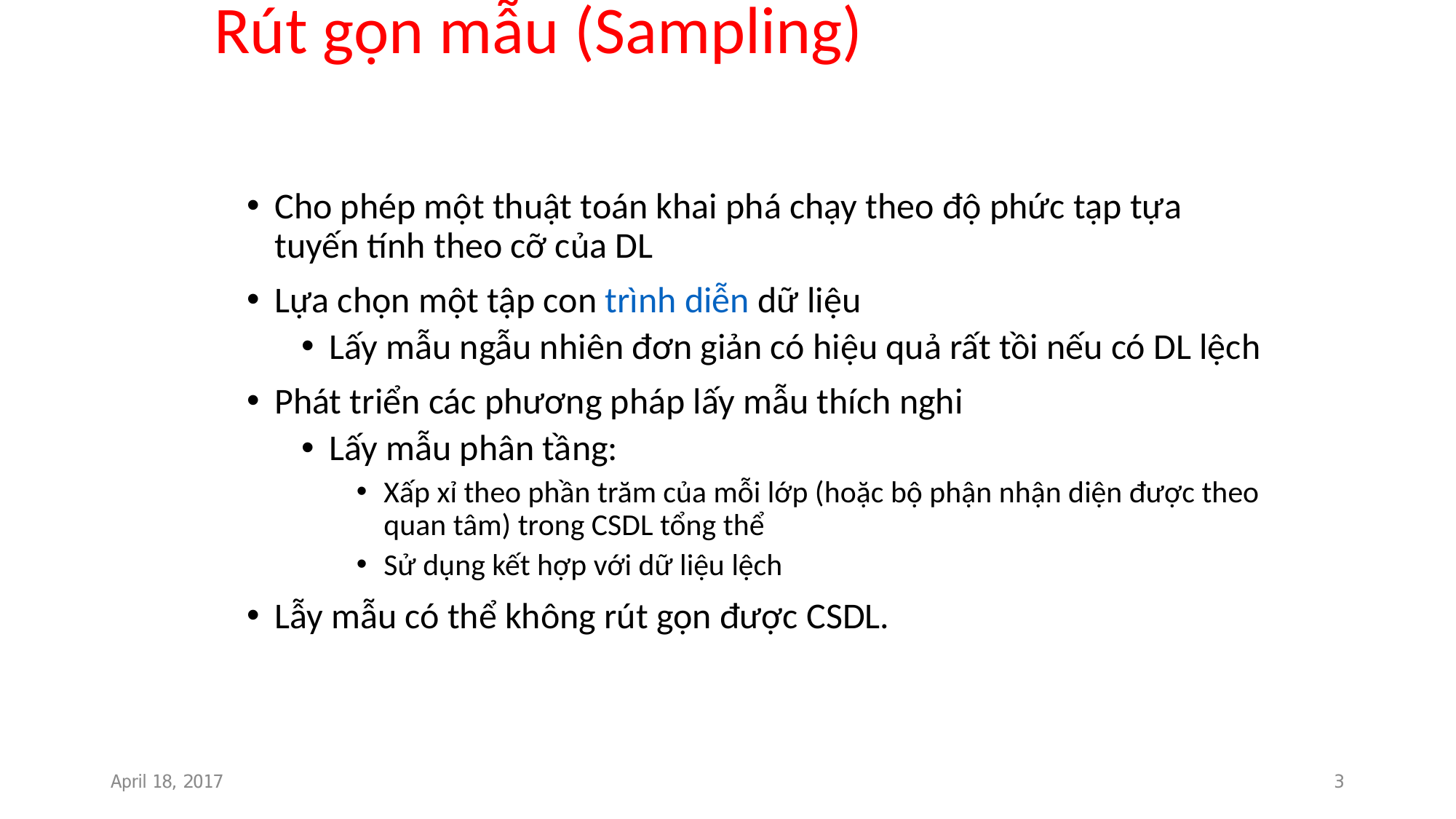

# Rút gọn mẫu (Sampling)
Cho phép một thuật toán khai phá chạy theo độ phức tạp tựa tuyến tính theo cỡ của DL
Lựa chọn một tập con trình diễn dữ liệu
Lấy mẫu ngẫu nhiên đơn giản có hiệu quả rất tồi nếu có DL lệch
Phát triển các phương pháp lấy mẫu thích nghi
Lấy mẫu phân tầng:
Xấp xỉ theo phần trăm của mỗi lớp (hoặc bộ phận nhận diện được theo quan tâm) trong CSDL tổng thể
Sử dụng kết hợp với dữ liệu lệch
Lẫy mẫu có thể không rút gọn được CSDL.
April 18, 2017
3